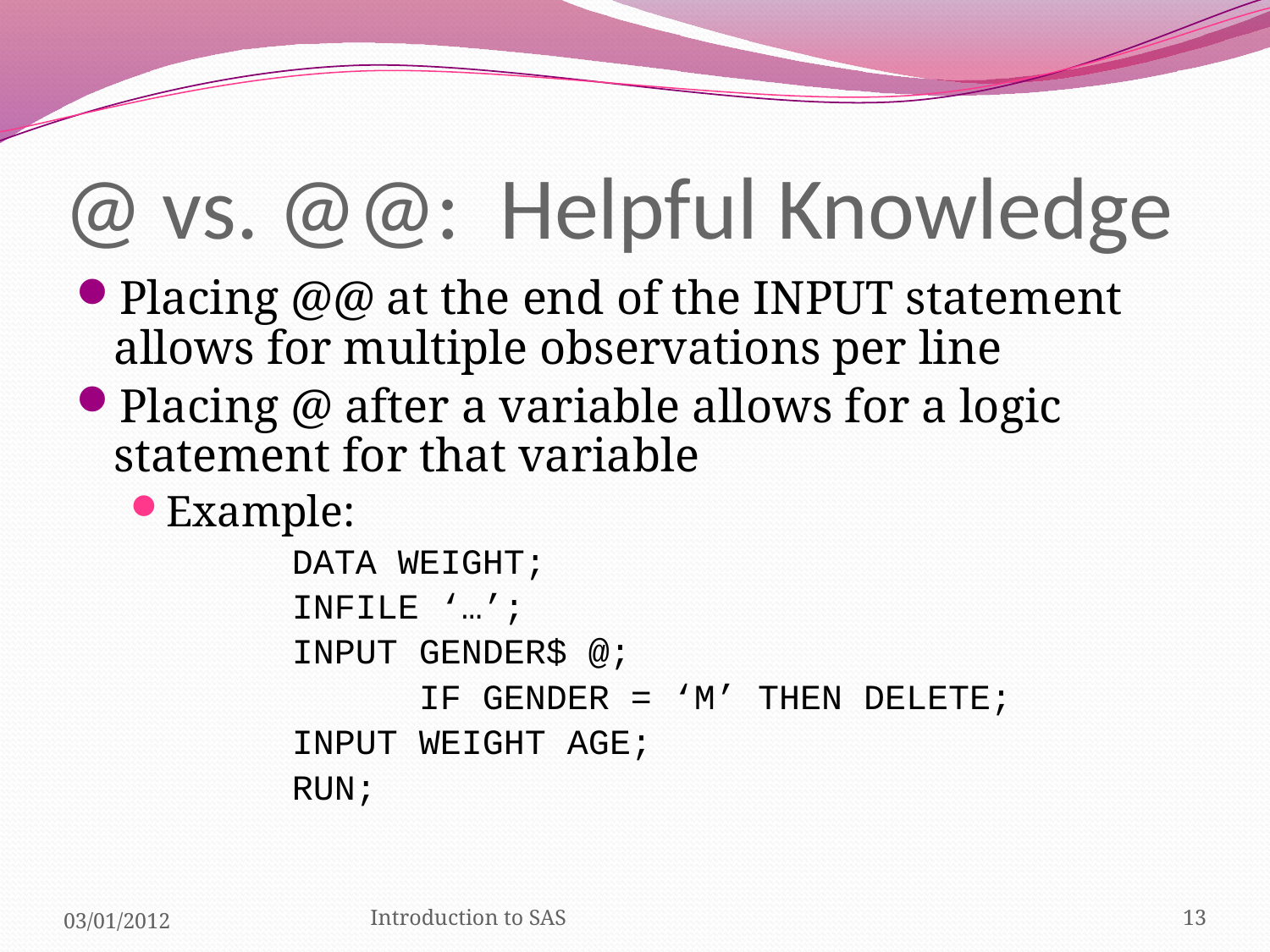

# @ vs. @@:  Helpful Knowledge
Placing @@ at the end of the INPUT statement allows for multiple observations per line
Placing @ after a variable allows for a logic statement for that variable
Example:
		DATA WEIGHT;
		INFILE ‘…’;
		INPUT GENDER$ @;
			IF GENDER = ‘M’ THEN DELETE;
		INPUT WEIGHT AGE;
		RUN;

03/01/2012
Introduction to SAS
13